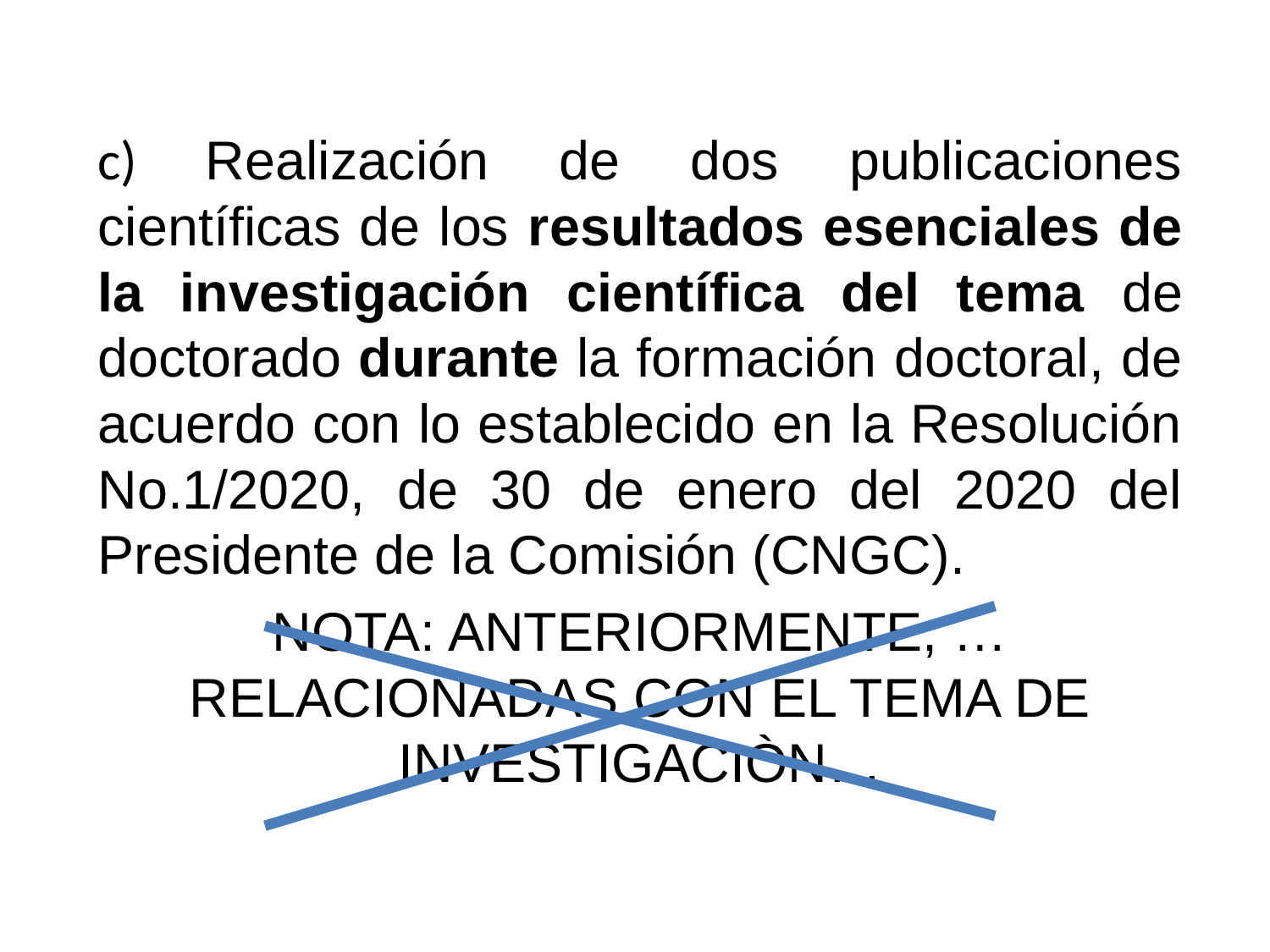

# c) Realización de dos publicaciones científicas de los resultados esenciales de la investigación científica del tema de doctorado durante la formación doctoral, de acuerdo con lo establecido en la Resolución No.1/2020, de 30 de enero del 2020 del Presidente de la Comisión (CNGC).
NOTA: ANTERIORMENTE, …RELACIONADAS CON EL TEMA DE INVESTIGACIÒN…